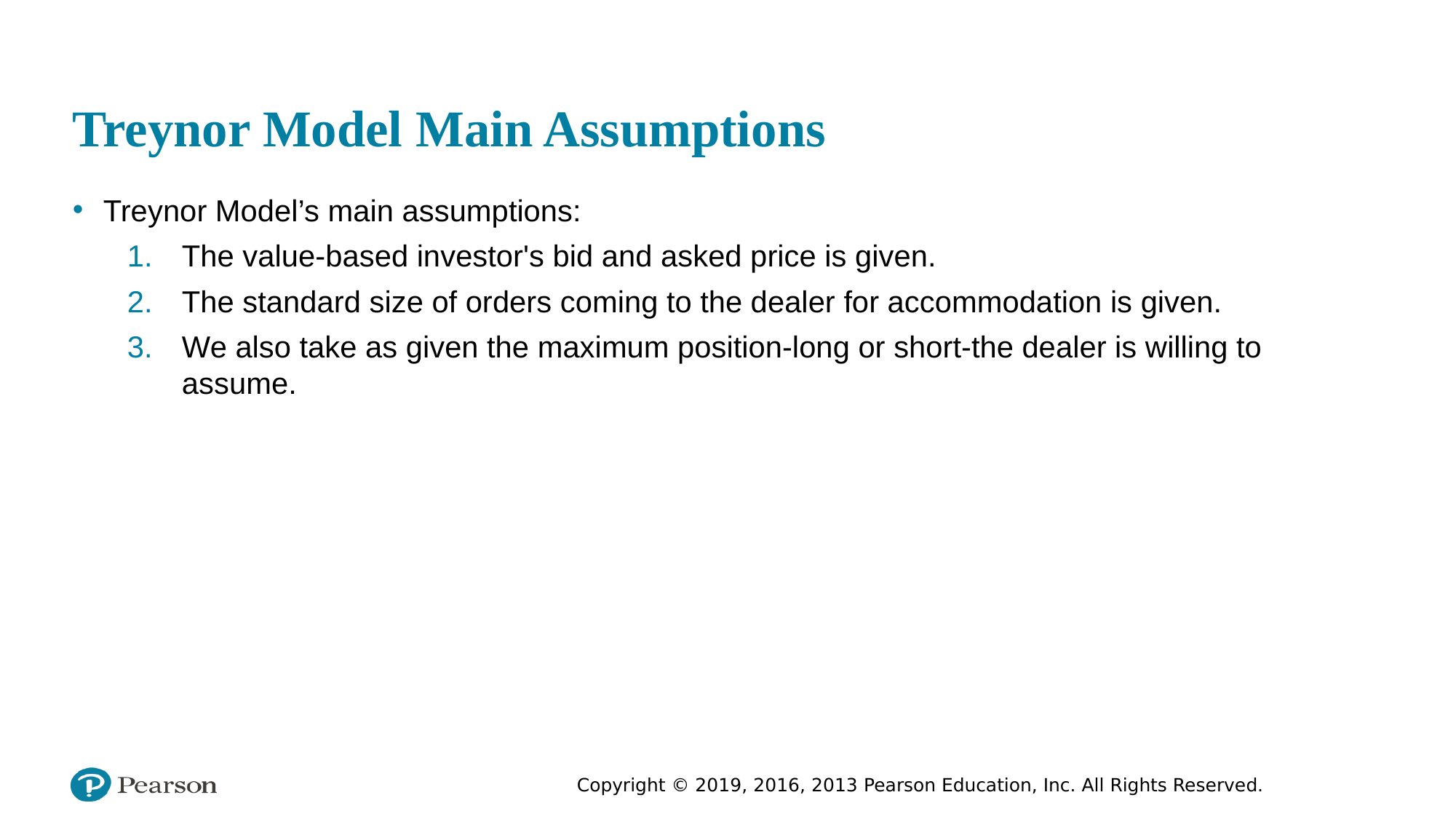

# Treynor Model Main Assumptions
Treynor Model’s main assumptions:
The value-based investor's bid and asked price is given.
The standard size of orders coming to the dealer for accommodation is given.
We also take as given the maximum position-long or short-the dealer is willing to assume.